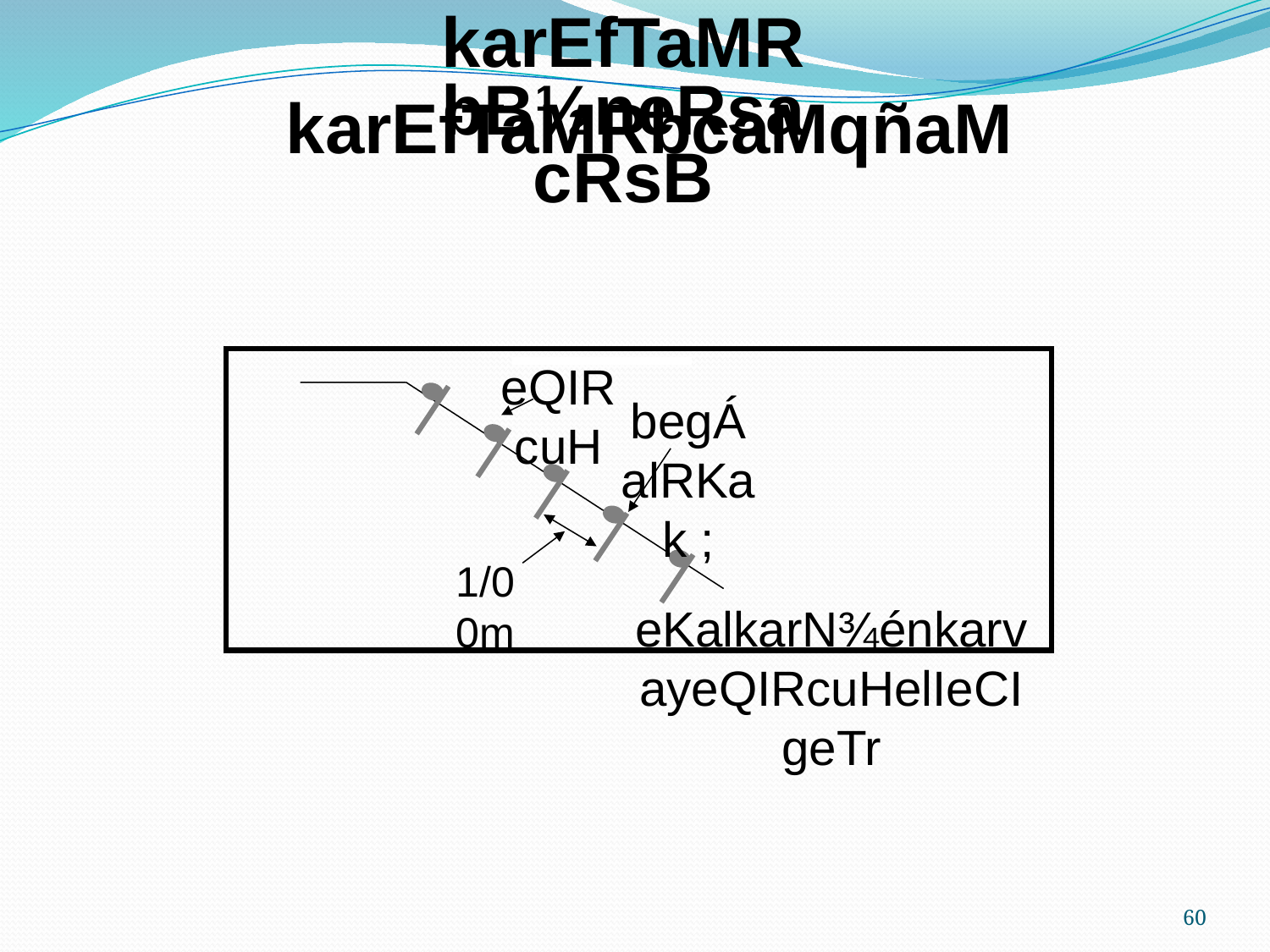

bNþúHbNþal
karEfTaMRbB½neRsacRsB

karEfTaMRbcaMqñaM

eQIRcuH

begÁalRKak ;

1/00m

eKalkarN¾énkarvayeQIRcuHelIeCIgeTr
60